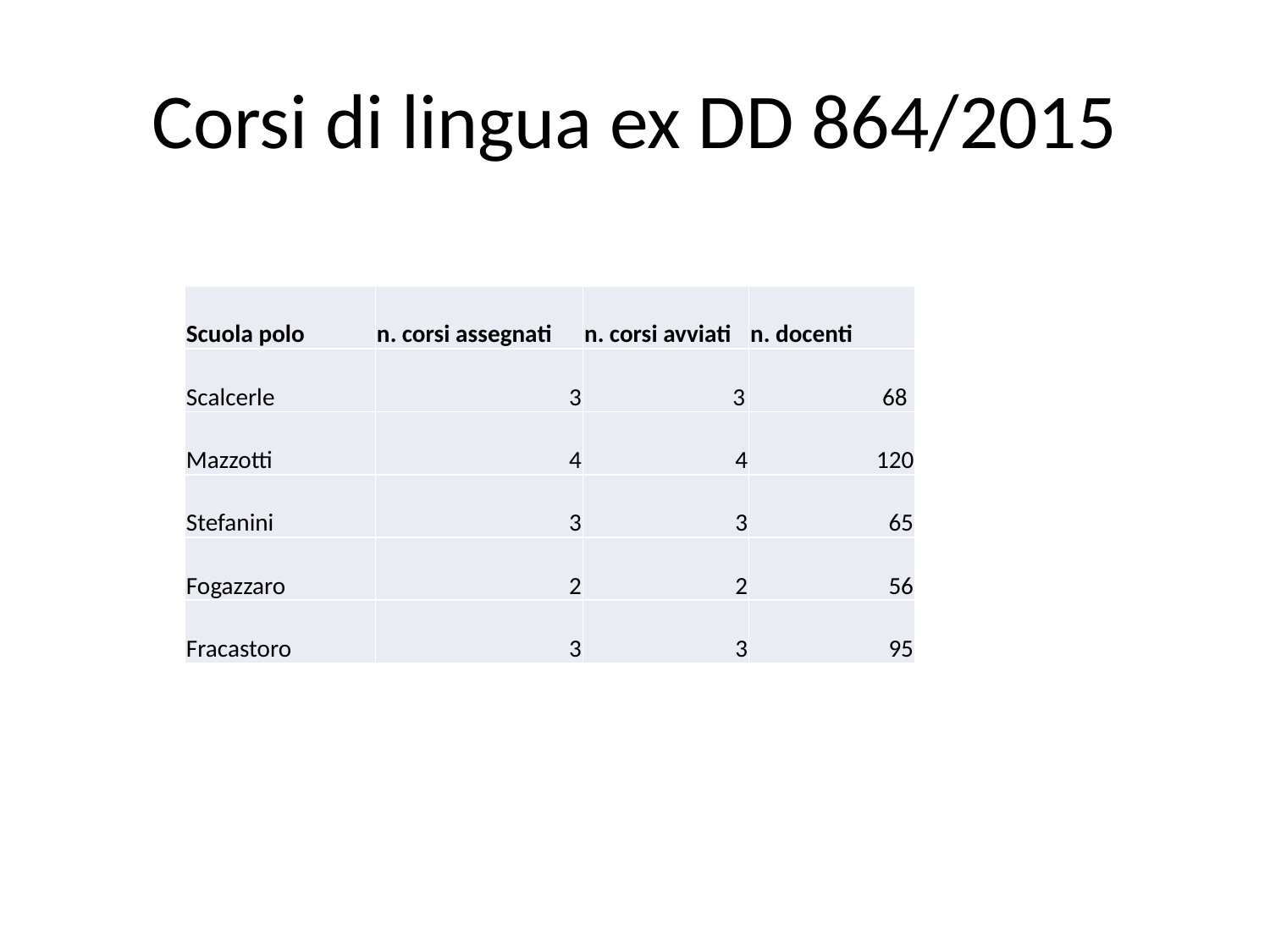

# Corsi di lingua ex DD 864/2015
| Scuola polo | n. corsi assegnati | n. corsi avviati | n. docenti |
| --- | --- | --- | --- |
| Scalcerle | 3 | 3 | 68 |
| Mazzotti | 4 | 4 | 120 |
| Stefanini | 3 | 3 | 65 |
| Fogazzaro | 2 | 2 | 56 |
| Fracastoro | 3 | 3 | 95 |